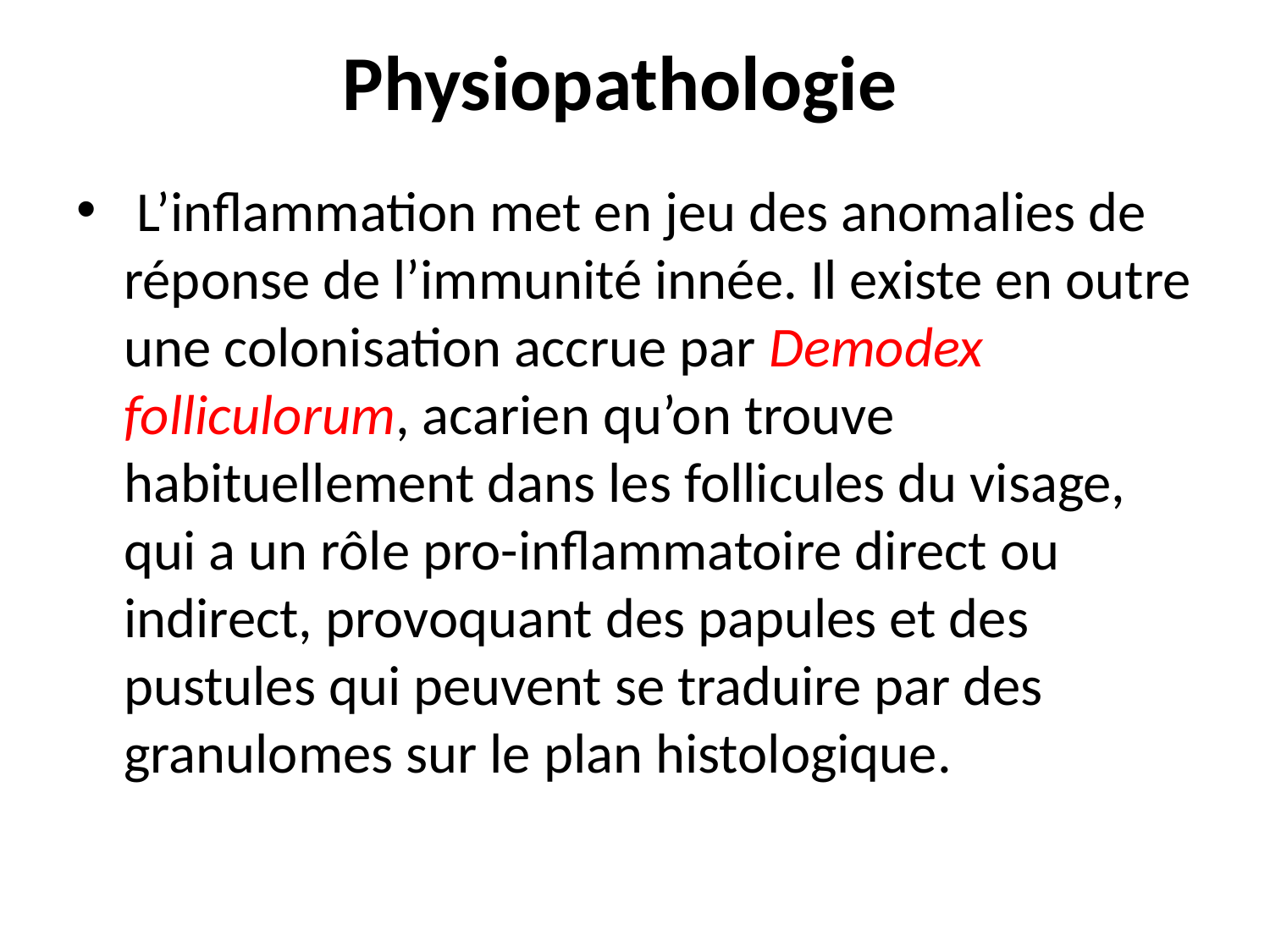

# Physiopathologie
 L’inflammation met en jeu des anomalies de réponse de l’immunité innée. Il existe en outre une colonisation accrue par Demodex folliculorum, acarien qu’on trouve habituellement dans les follicules du visage, qui a un rôle pro-inflammatoire direct ou indirect, provoquant des papules et des pustules qui peuvent se traduire par des granulomes sur le plan histologique.